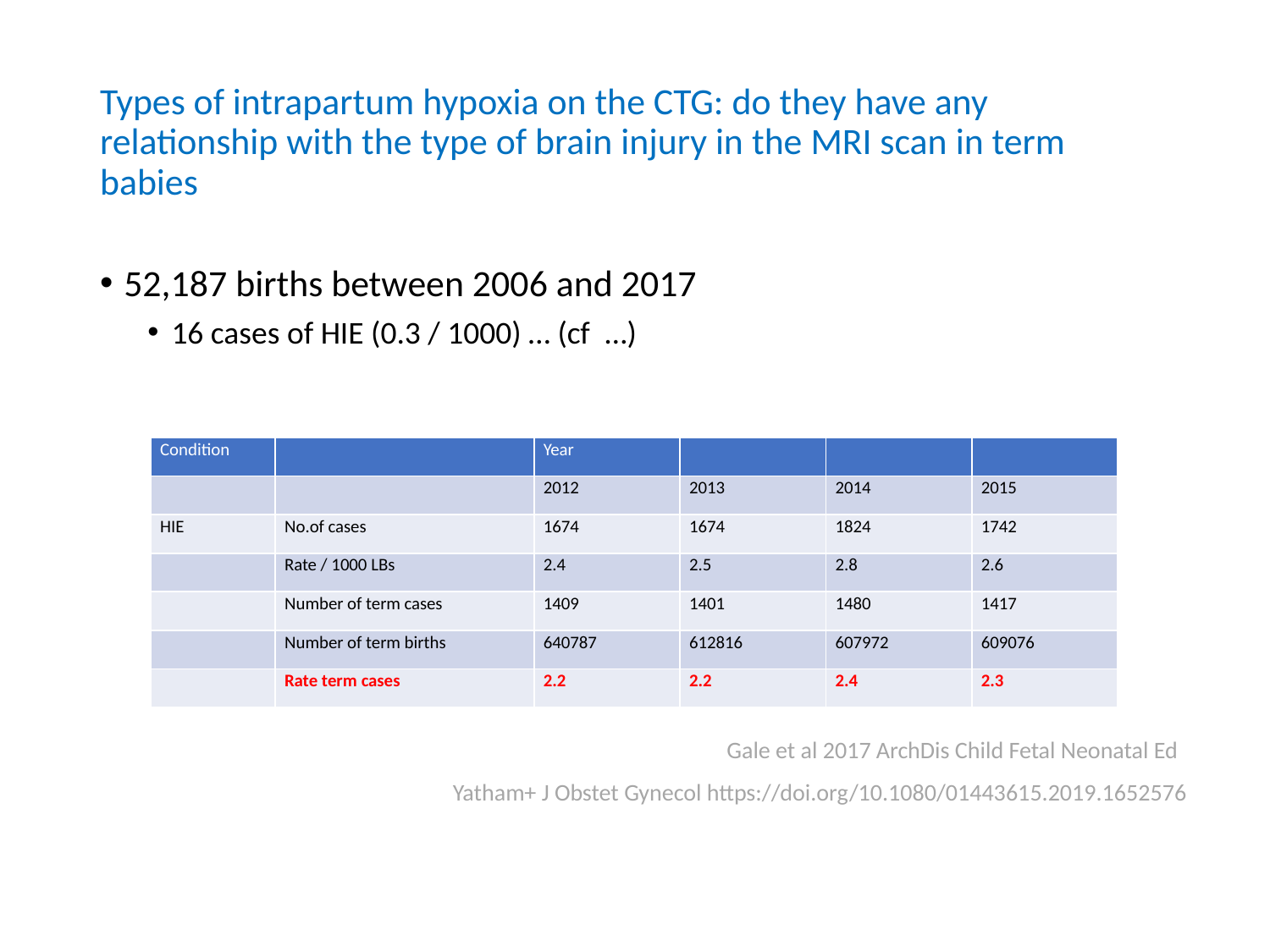

# Types of intrapartum hypoxia on the CTG: do they have any relationship with the type of brain injury in the MRI scan in term babies
52,187 births between 2006 and 2017
16 cases of HIE (0.3 / 1000) … (cf  …)

| Condition |  | Year |  |  |  |
| --- | --- | --- | --- | --- | --- |
|  |  | 2012 | 2013 | 2014 | 2015 |
| HIE | No.of cases | 1674 | 1674 | 1824 | 1742 |
|  | Rate / 1000 LBs | 2.4 | 2.5 | 2.8 | 2.6 |
|  | Number of term cases | 1409 | 1401 | 1480 | 1417 |
|  | Number of term births | 640787 | 612816 | 607972 | 609076 |
|  | Rate term cases | 2.2 | 2.2 | 2.4 | 2.3 |
Gale et al 2017 ArchDis Child Fetal Neonatal Ed
Yatham+ J Obstet Gynecol https://doi.org/10.1080/01443615.2019.1652576